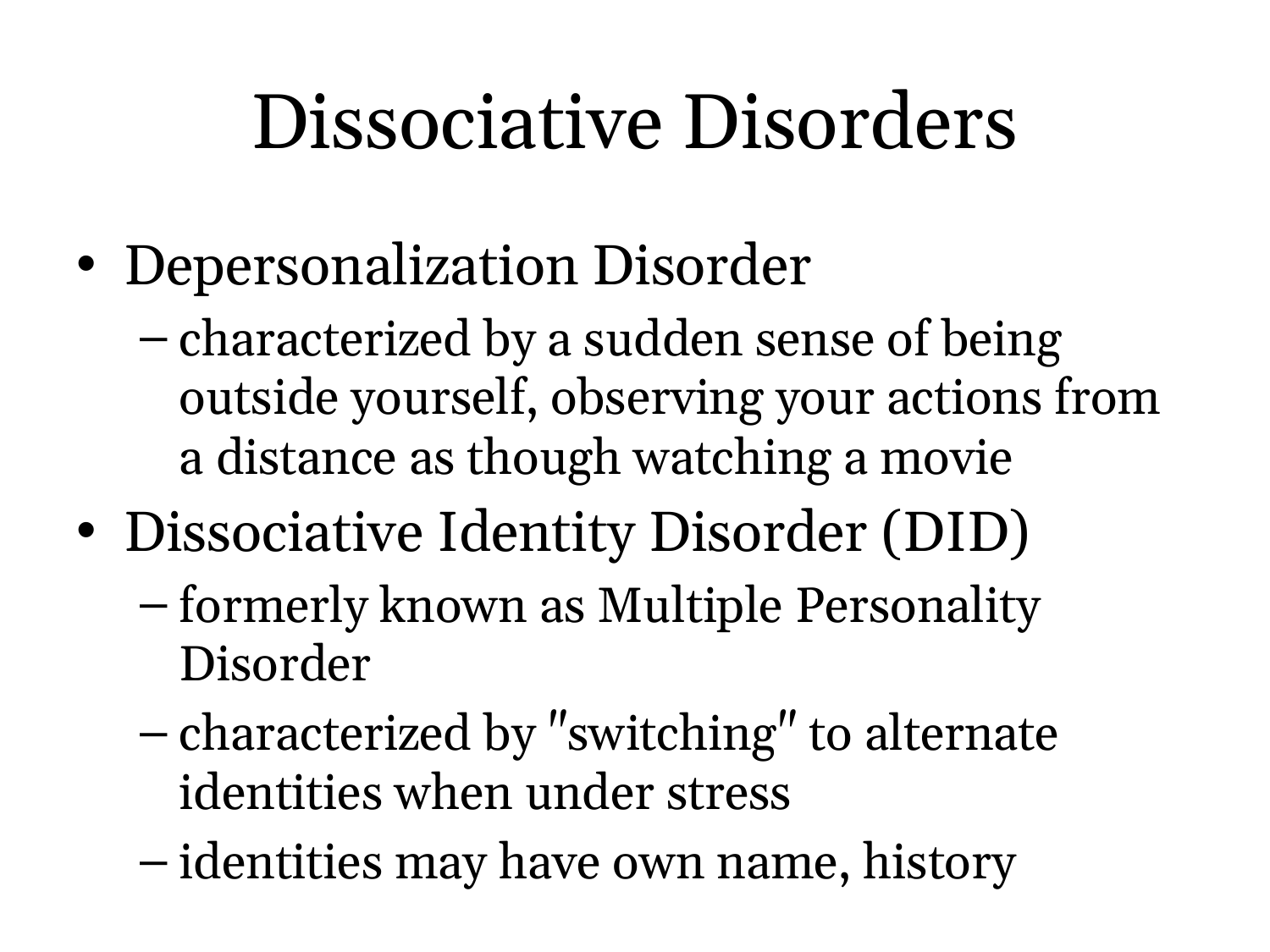

# Dissociative Disorders
Depersonalization Disorder
characterized by a sudden sense of being outside yourself, observing your actions from a distance as though watching a movie
Dissociative Identity Disorder (DID)
formerly known as Multiple Personality Disorder
characterized by "switching" to alternate identities when under stress
identities may have own name, history